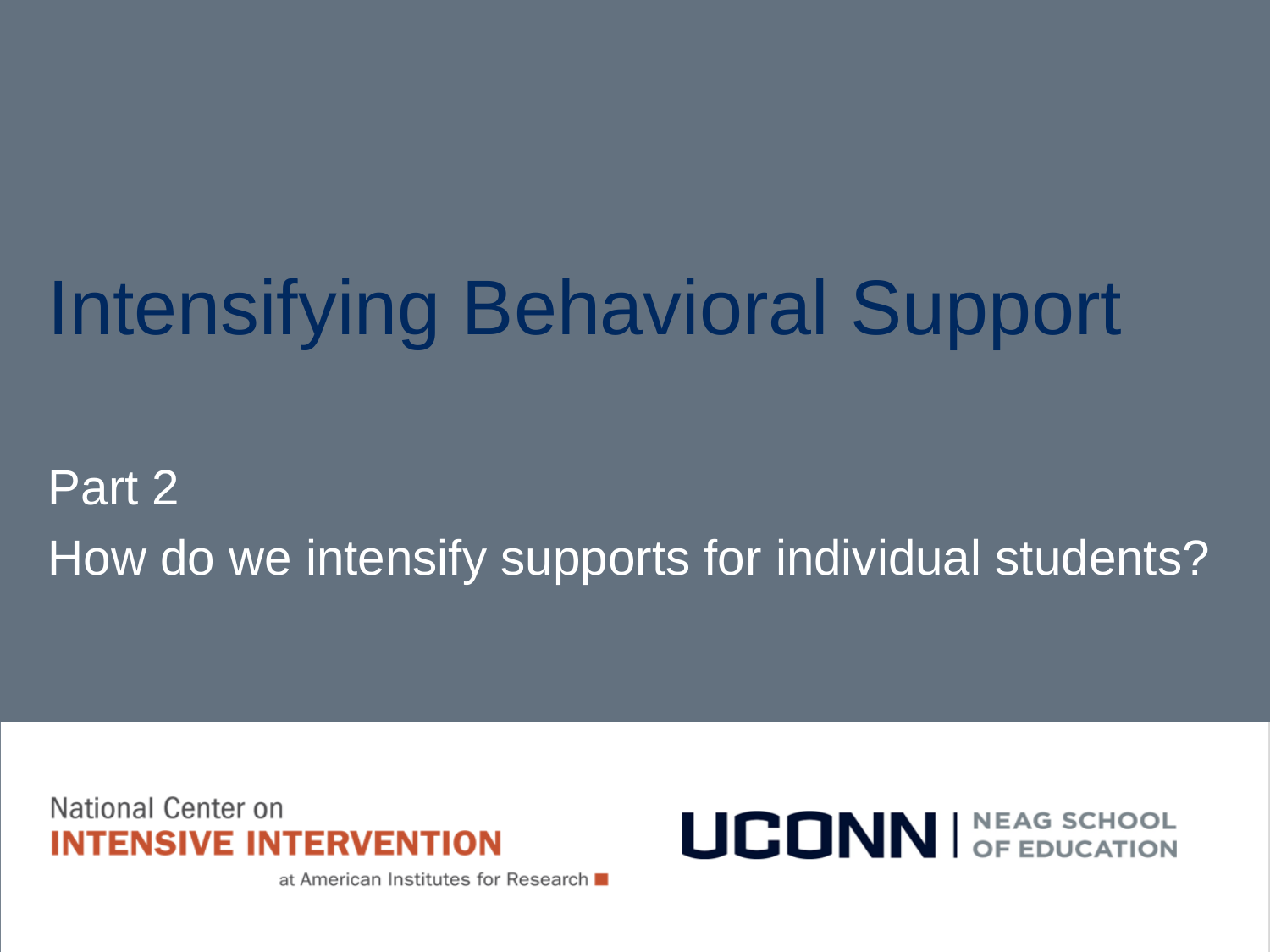

# Intensifying Behavioral Support

Part 2
How do we intensify supports for individual students?